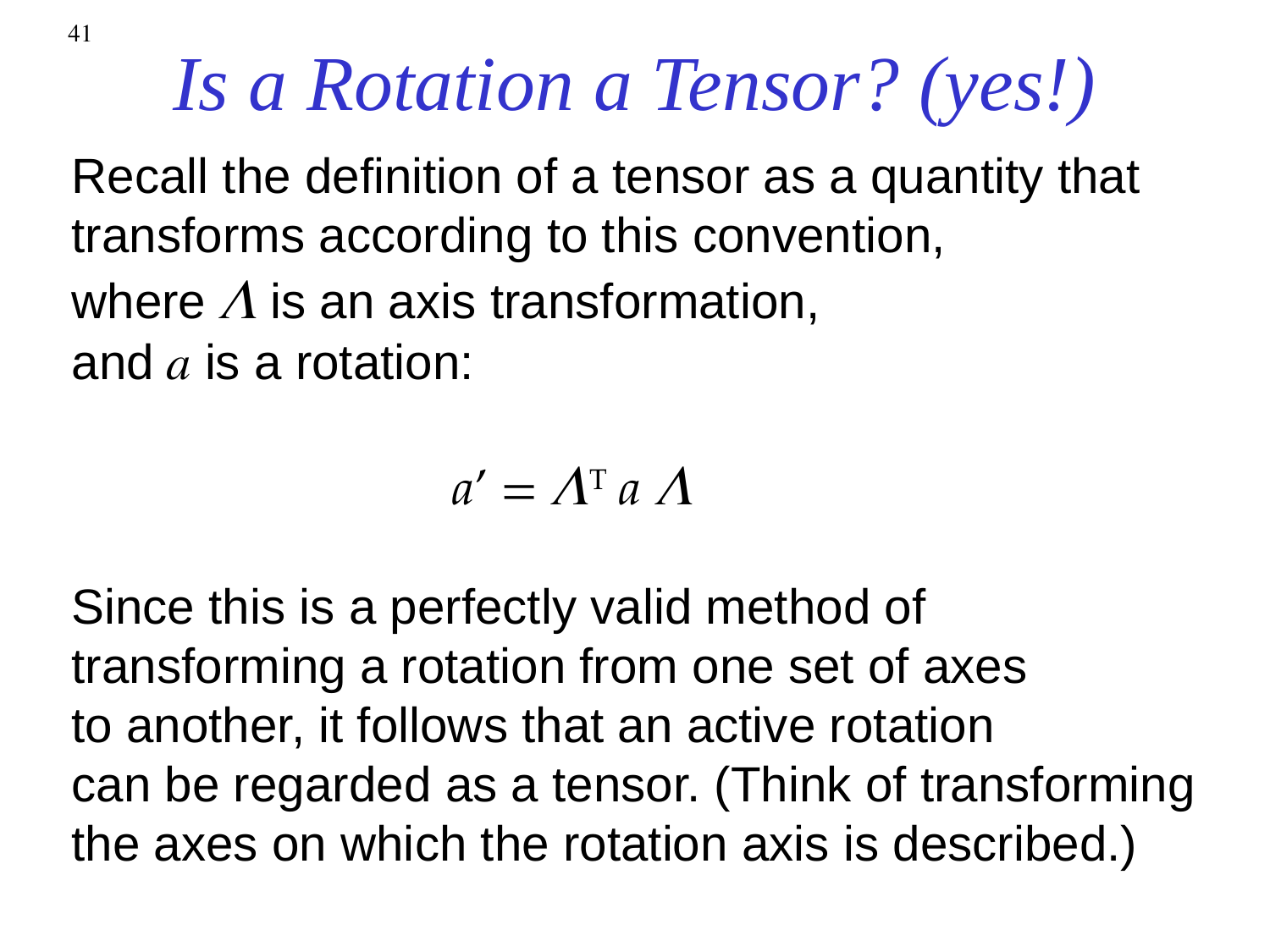

# Is a Rotation a Tensor? (yes!)
41
Recall the definition of a tensor as a quantity that transforms according to this convention,
where Λ is an axis transformation,
and a is a rotation:

			a’ = ΛT a Λ

Since this is a perfectly valid method of
transforming a rotation from one set of axes
to another, it follows that an active rotation
can be regarded as a tensor. (Think of transforming the axes on which the rotation axis is described.)